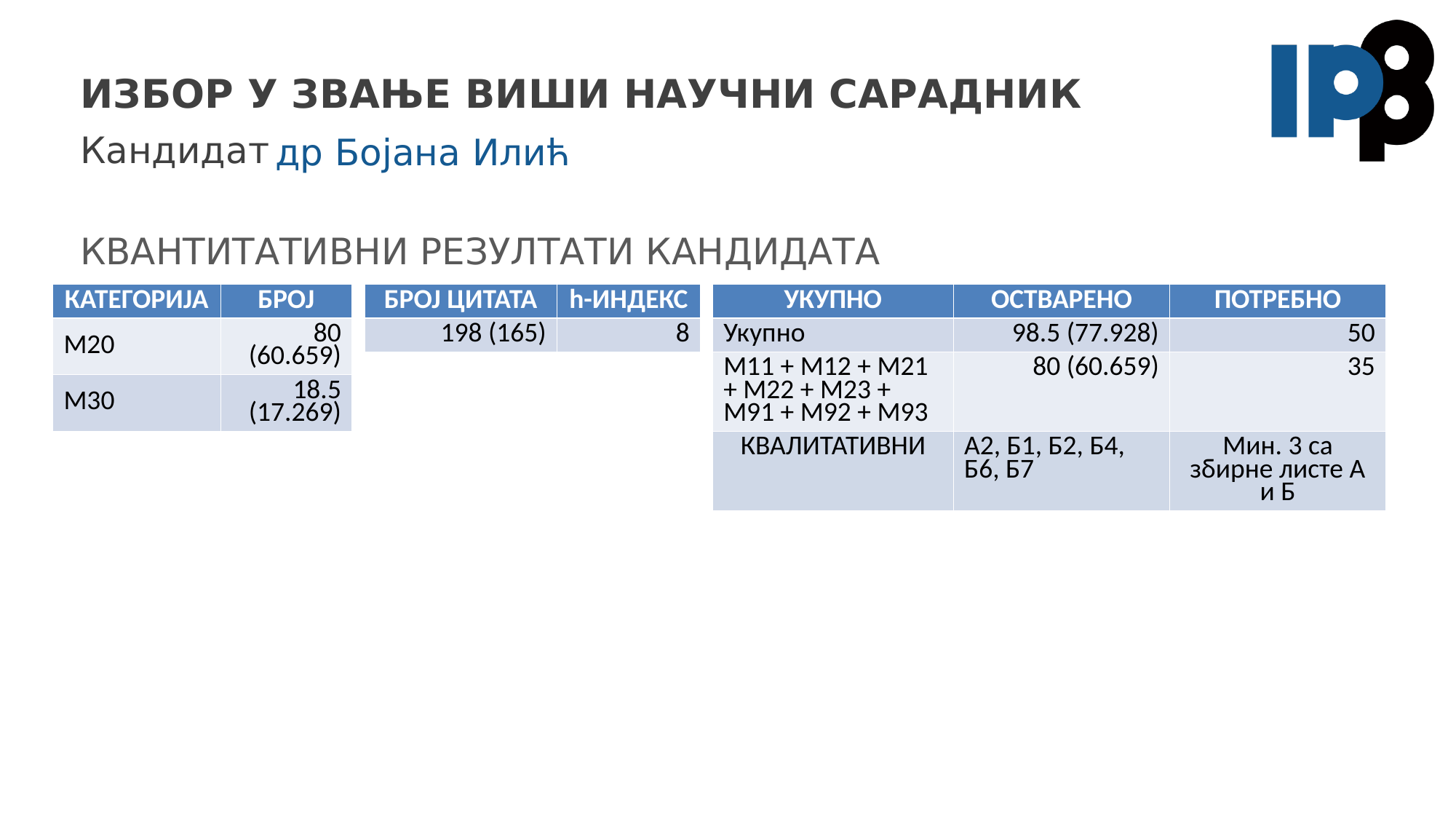

# Избор у звање виши научни сарадник
др Бојана Илић
| КАТЕГОРИЈА | БРОЈ |
| --- | --- |
| М20 | 80 (60.659) |
| М30 | 18.5 (17.269) |
| БРОЈ ЦИТАТА | h-ИНДЕКС |
| --- | --- |
| 198 (165) | 8 |
| УКУПНО | ОСТВАРЕНО | ПОТРЕБНО |
| --- | --- | --- |
| Укупно | 98.5 (77.928) | 50 |
| М11 + М12 + М21 + М22 + М23 + М91 + М92 + М93 | 80 (60.659) | 35 |
| КВАЛИТАТИВНИ | А2, Б1, Б2, Б4, Б6, Б7 | Мин. 3 са збирне листе А и Б |